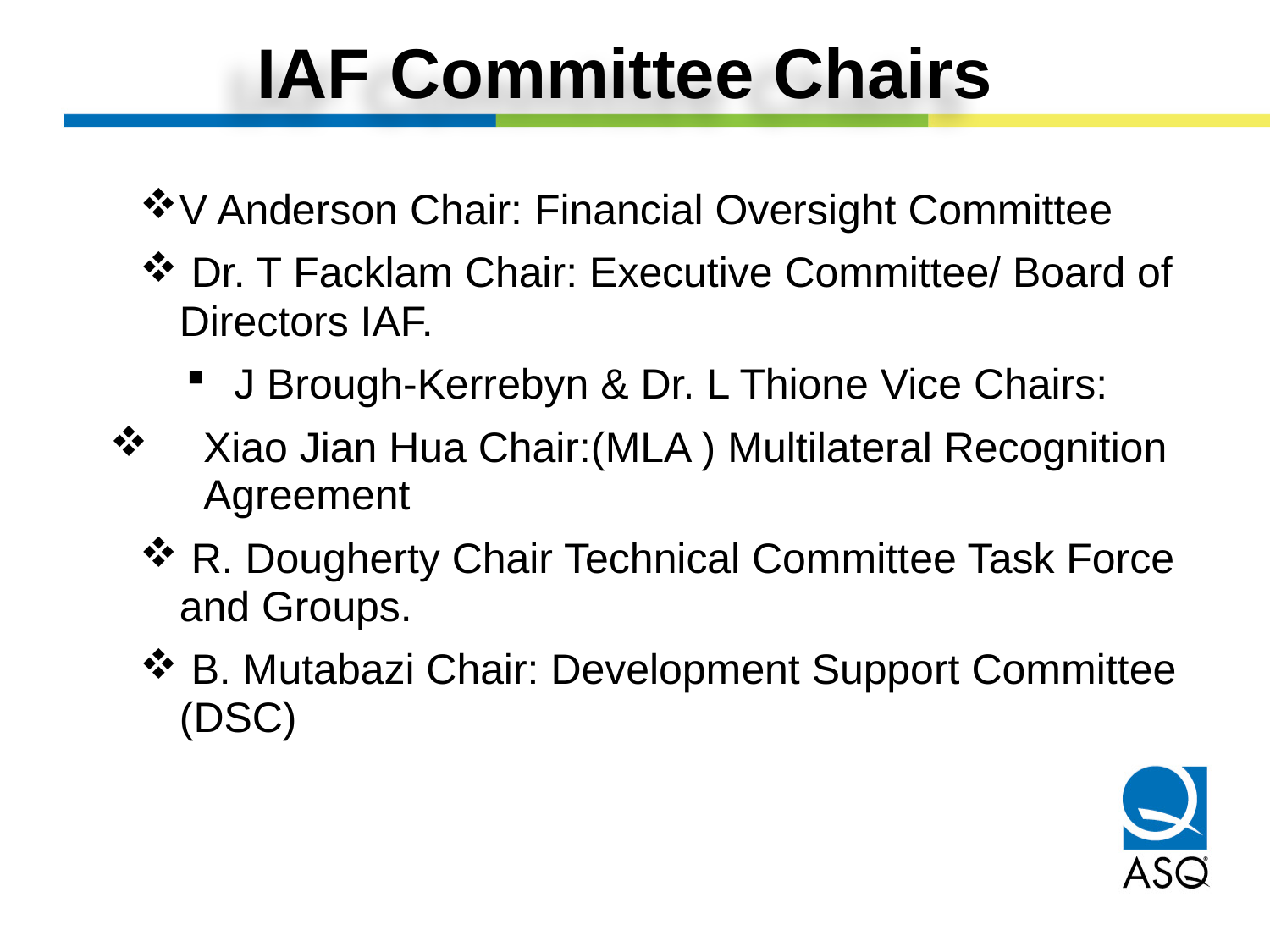

# IAF Committee Chairs
V Anderson Chair: Financial Oversight Committee
 Dr. T Facklam Chair: Executive Committee/ Board of Directors IAF.
J Brough-Kerrebyn & Dr. L Thione Vice Chairs:
Xiao Jian Hua Chair:(MLA ) Multilateral Recognition Agreement
 R. Dougherty Chair Technical Committee Task Force and Groups.
 B. Mutabazi Chair: Development Support Committee (DSC)